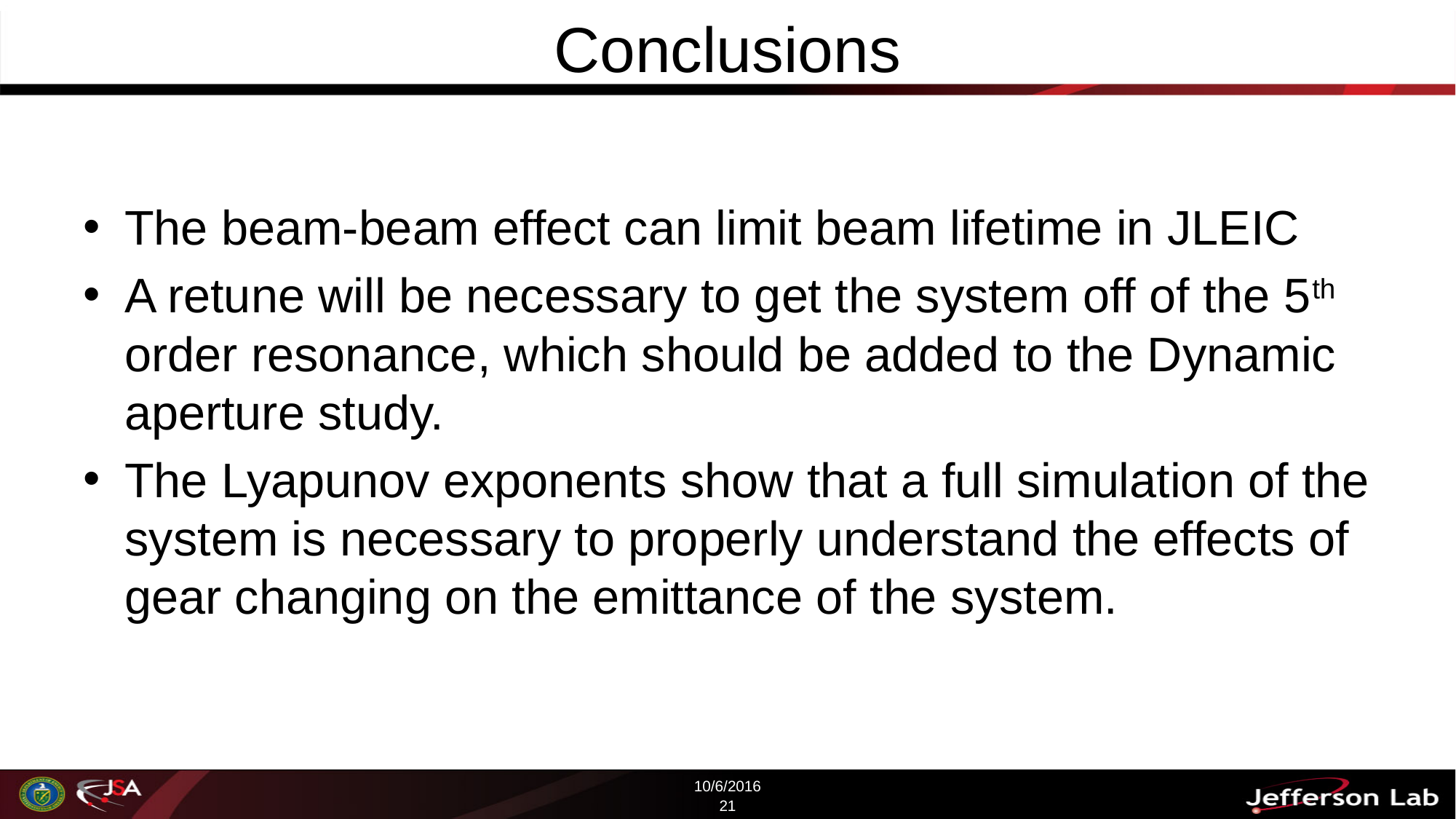

# Conclusions
The beam-beam effect can limit beam lifetime in JLEIC
A retune will be necessary to get the system off of the 5th order resonance, which should be added to the Dynamic aperture study.
The Lyapunov exponents show that a full simulation of the system is necessary to properly understand the effects of gear changing on the emittance of the system.
10/6/2016
21